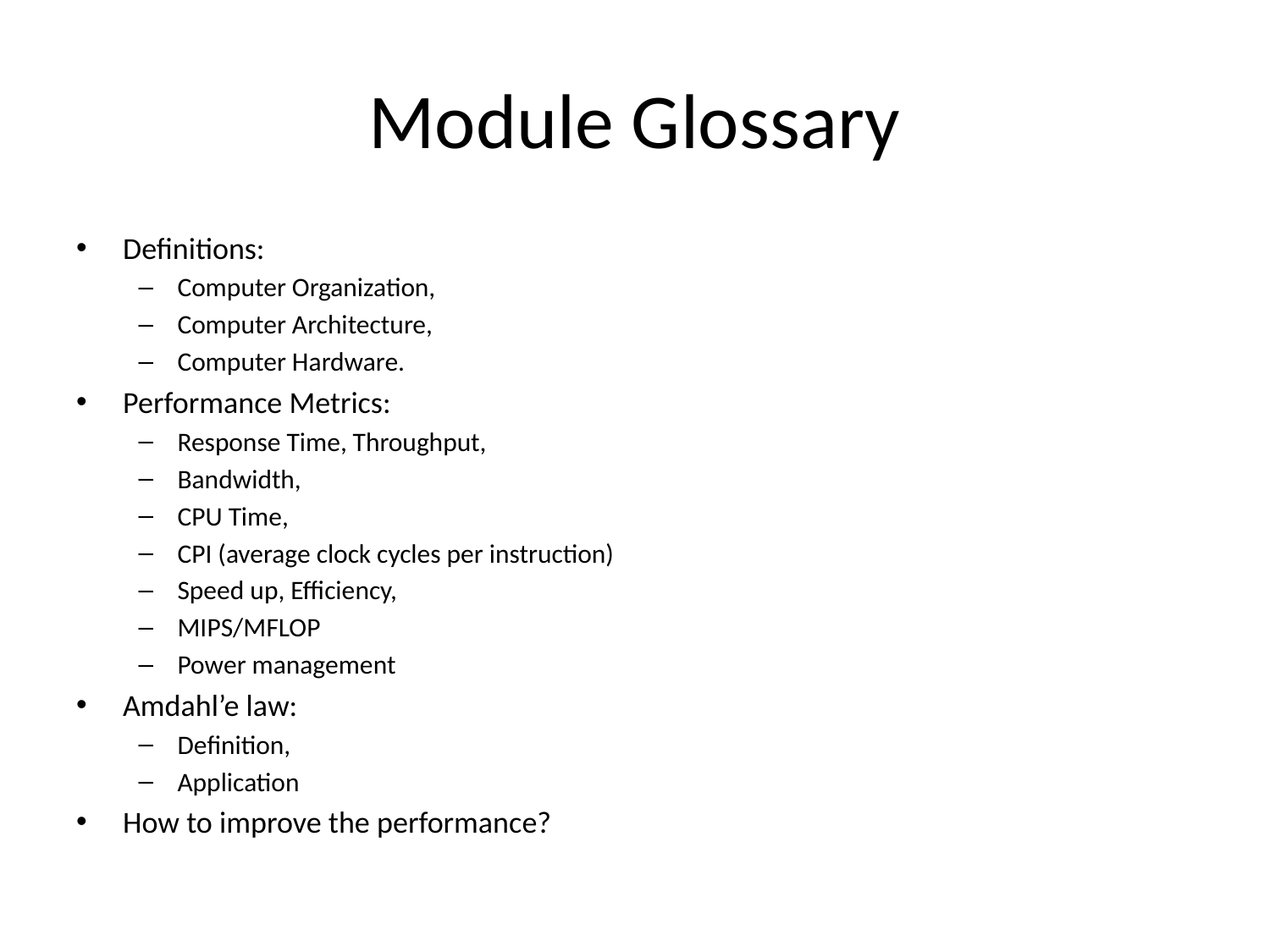

# Module Glossary
Definitions:
Computer Organization,
Computer Architecture,
Computer Hardware.
Performance Metrics:
Response Time, Throughput,
Bandwidth,
CPU Time,
CPI (average clock cycles per instruction)
Speed up, Efficiency,
MIPS/MFLOP
Power management
Amdahl’e law:
Definition,
Application
How to improve the performance?